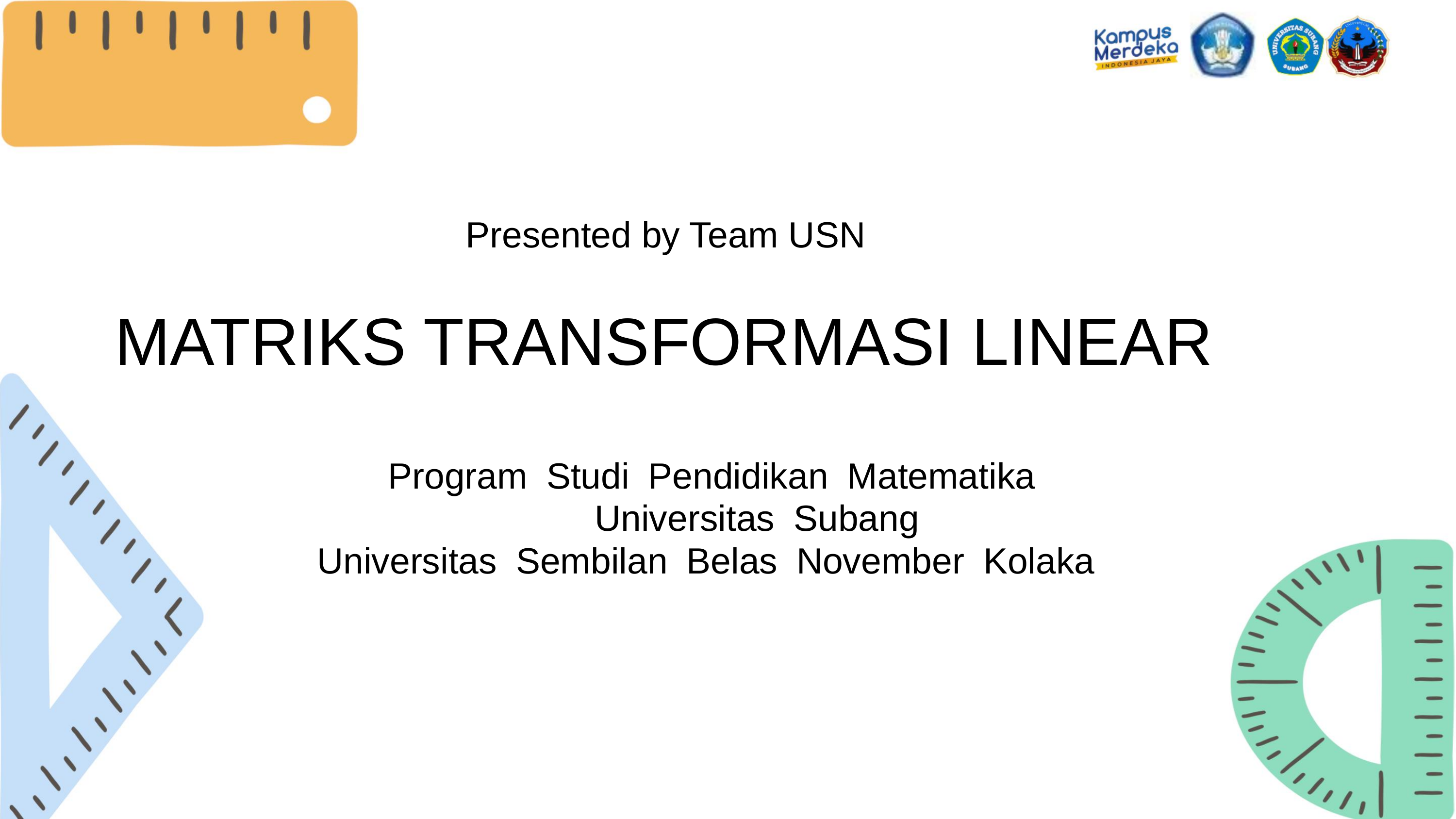

Presented by Team USN
MATRIKS TRANSFORMASI LINEAR
Program Studi Pendidikan Matematika
Universitas Subang
Universitas Sembilan Belas November Kolaka